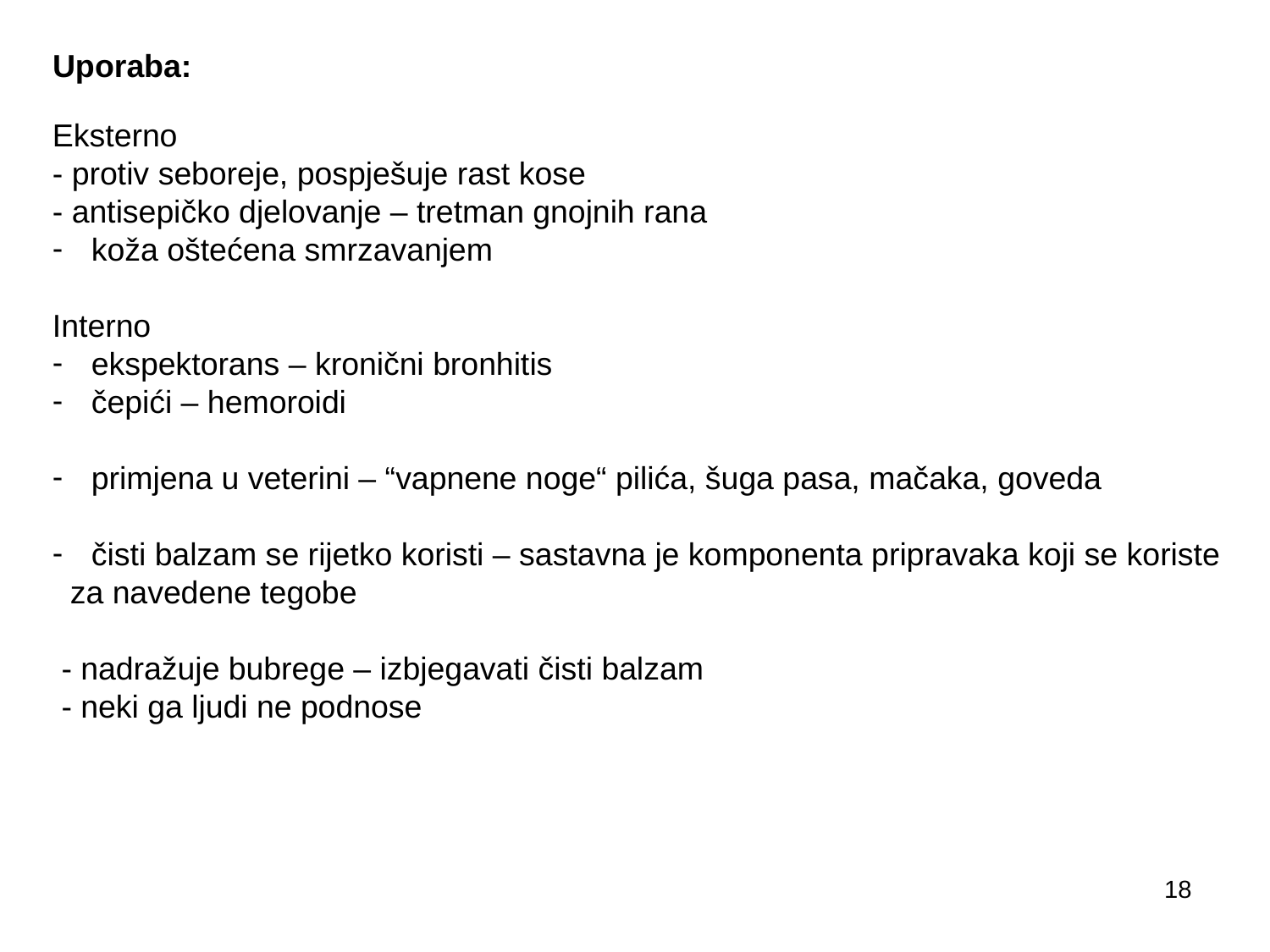

Uporaba:
Eksterno
- protiv seboreje, pospješuje rast kose
- antisepičko djelovanje – tretman gnojnih rana
 koža oštećena smrzavanjem

Interno
 ekspektorans – kronični bronhitis
 čepići – hemoroidi

 primjena u veterini – “vapnene noge“ pilića, šuga pasa, mačaka, goveda

 čisti balzam se rijetko koristi – sastavna je komponenta pripravaka koji se koriste
  za navedene tegobe

 - nadražuje bubrege – izbjegavati čisti balzam
 - neki ga ljudi ne podnose

18